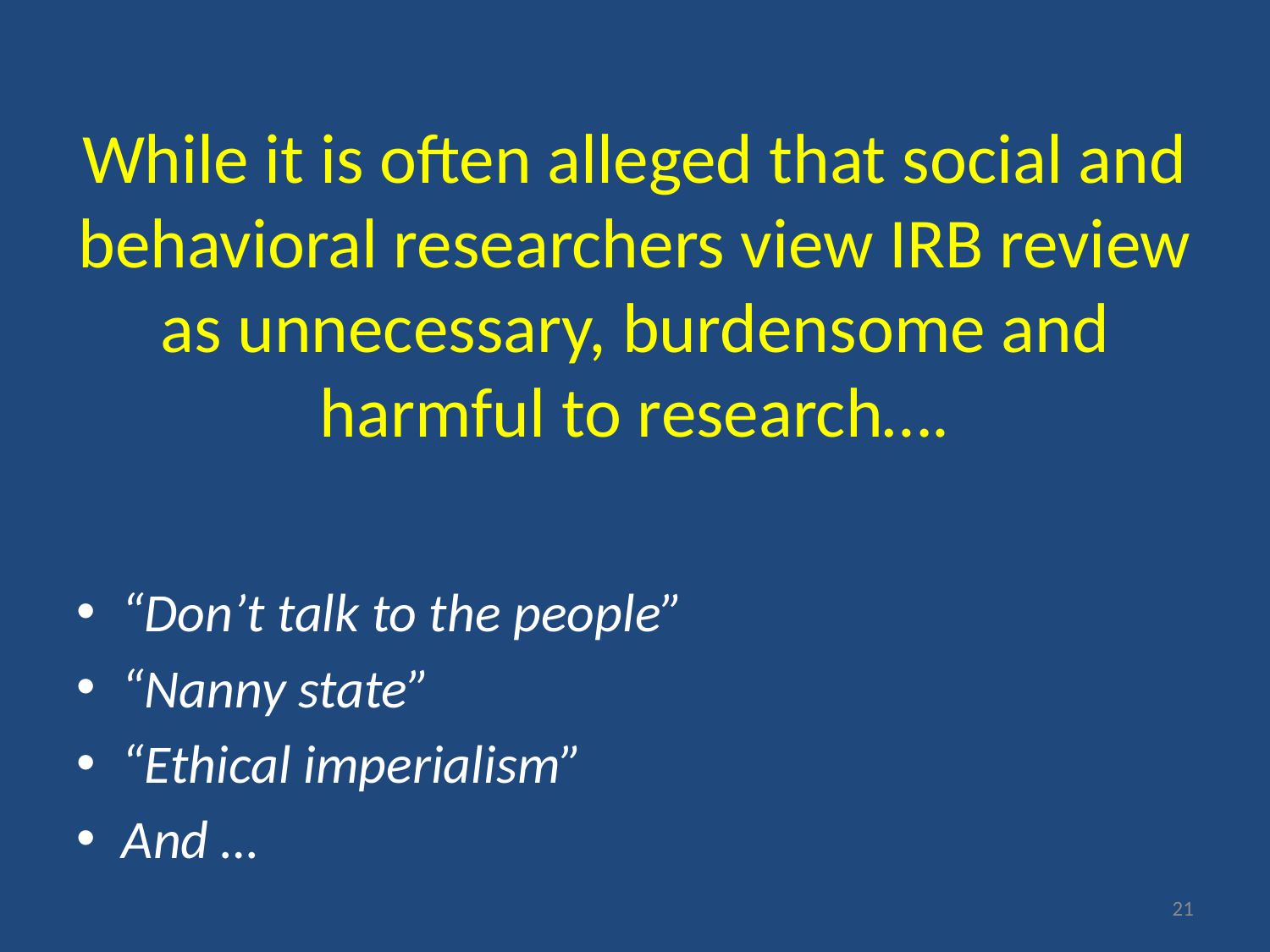

# While it is often alleged that social and behavioral researchers view IRB review as unnecessary, burdensome and harmful to research….
“Don’t talk to the people”
“Nanny state”
“Ethical imperialism”
And …
21